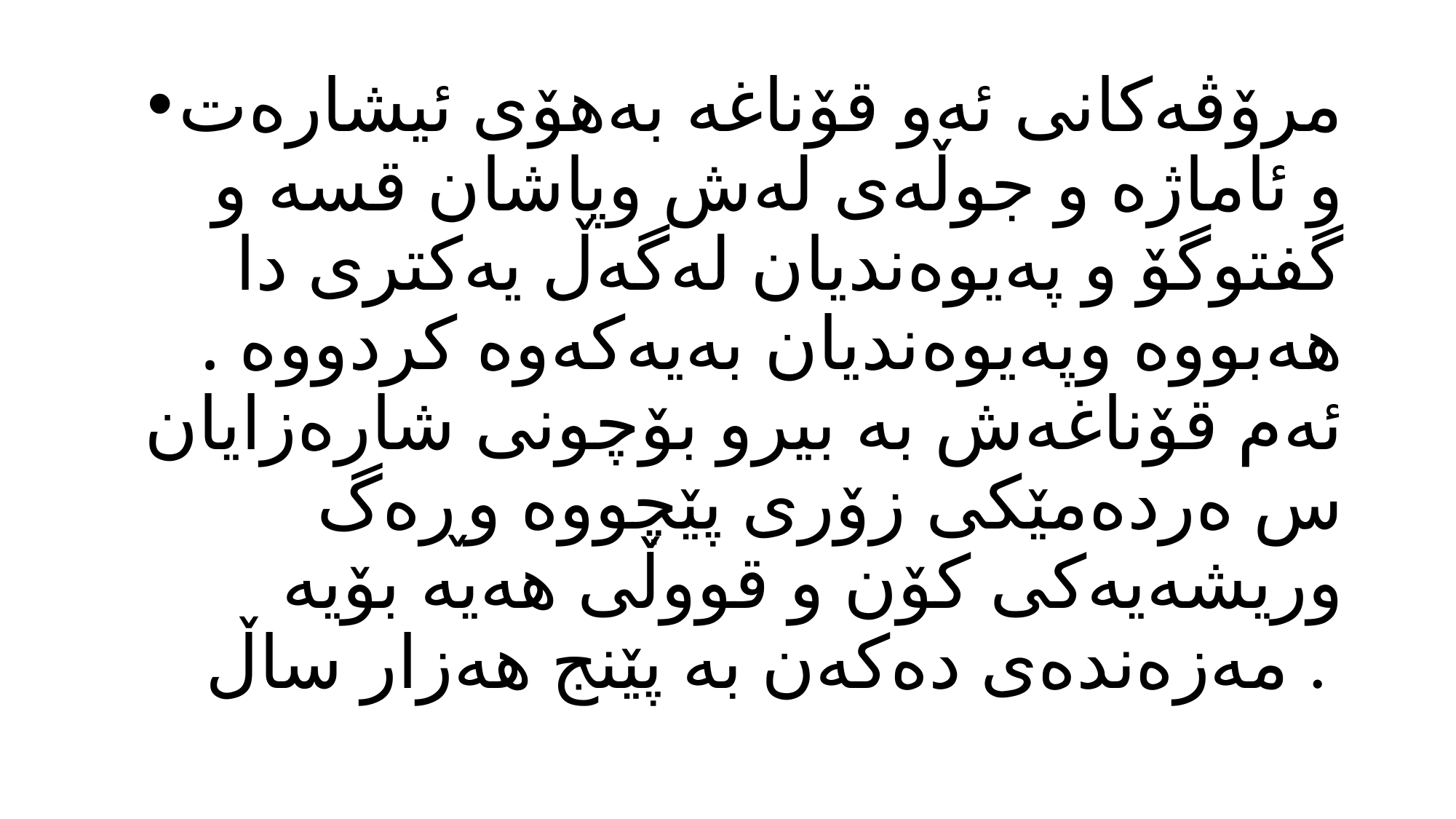

مرۆڤەكانی ئەو قۆناغە بەهۆی ئیشارەت و ئاماژە و جوڵەی لەش وپاشان قسە و گفتوگۆ و پەیوەندیان لەگەڵ یەكتری دا هەبووە وپەیوەندیان بەیەكەوە كردووە . ئەم قۆناغەش بە بیرو بۆچونی شارەزایان س ەردەمێكی زۆری پێچووە وڕەگ وریشەیەكی كۆن و قووڵی هەیە بۆیە مەزەندەی دەكەن بە پێنج هەزار ساڵ .